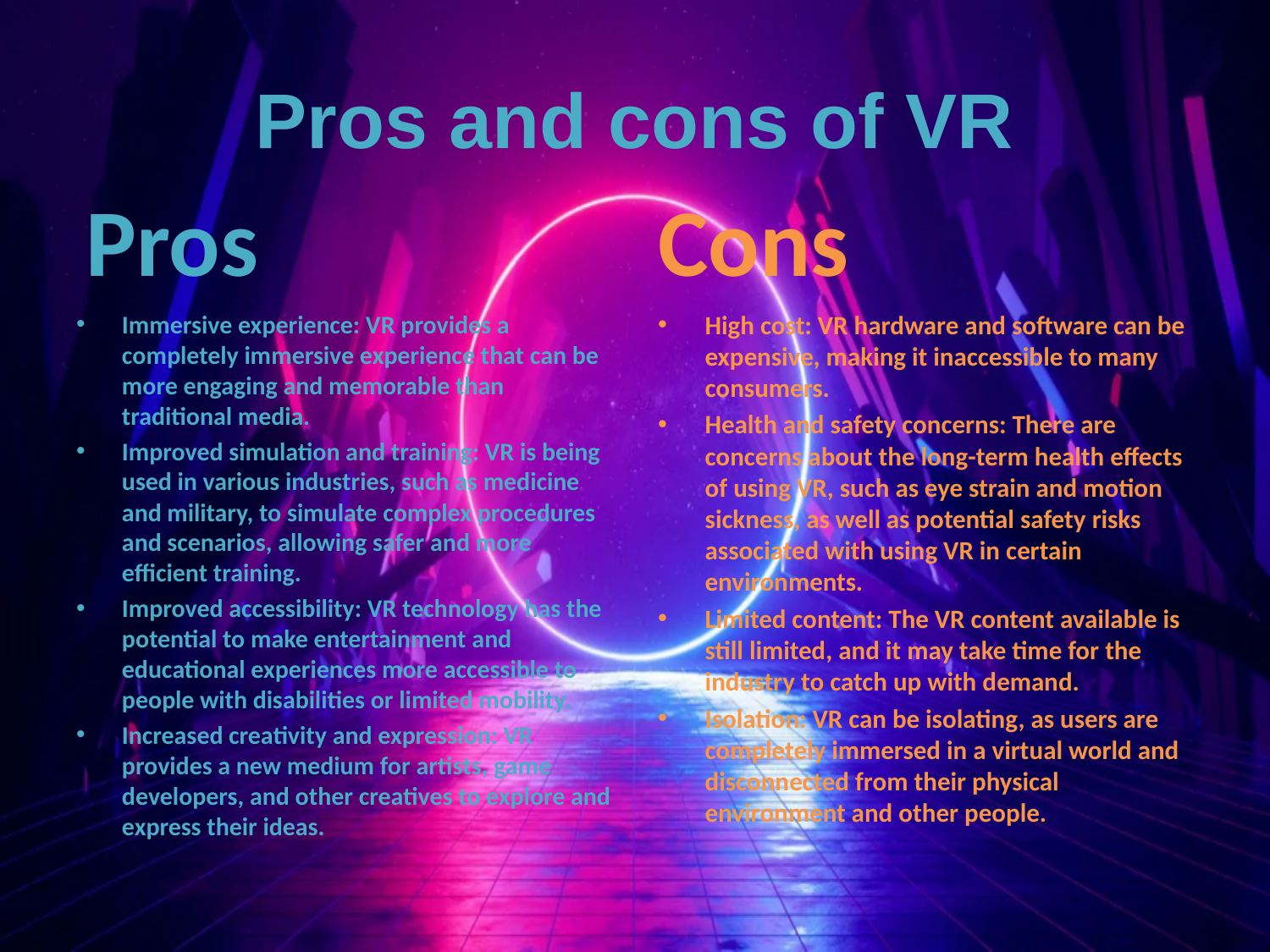

# Pros and cons of VR
 Pros
Cons
Immersive experience: VR provides a completely immersive experience that can be more engaging and memorable than traditional media.
Improved simulation and training: VR is being used in various industries, such as medicine and military, to simulate complex procedures and scenarios, allowing safer and more efficient training.
Improved accessibility: VR technology has the potential to make entertainment and educational experiences more accessible to people with disabilities or limited mobility.
Increased creativity and expression: VR provides a new medium for artists, game developers, and other creatives to explore and express their ideas.

High cost: VR hardware and software can be expensive, making it inaccessible to many consumers.
Health and safety concerns: There are concerns about the long-term health effects of using VR, such as eye strain and motion sickness, as well as potential safety risks associated with using VR in certain environments.
Limited content: The VR content available is still limited, and it may take time for the industry to catch up with demand.
Isolation: VR can be isolating, as users are completely immersed in a virtual world and disconnected from their physical environment and other people.